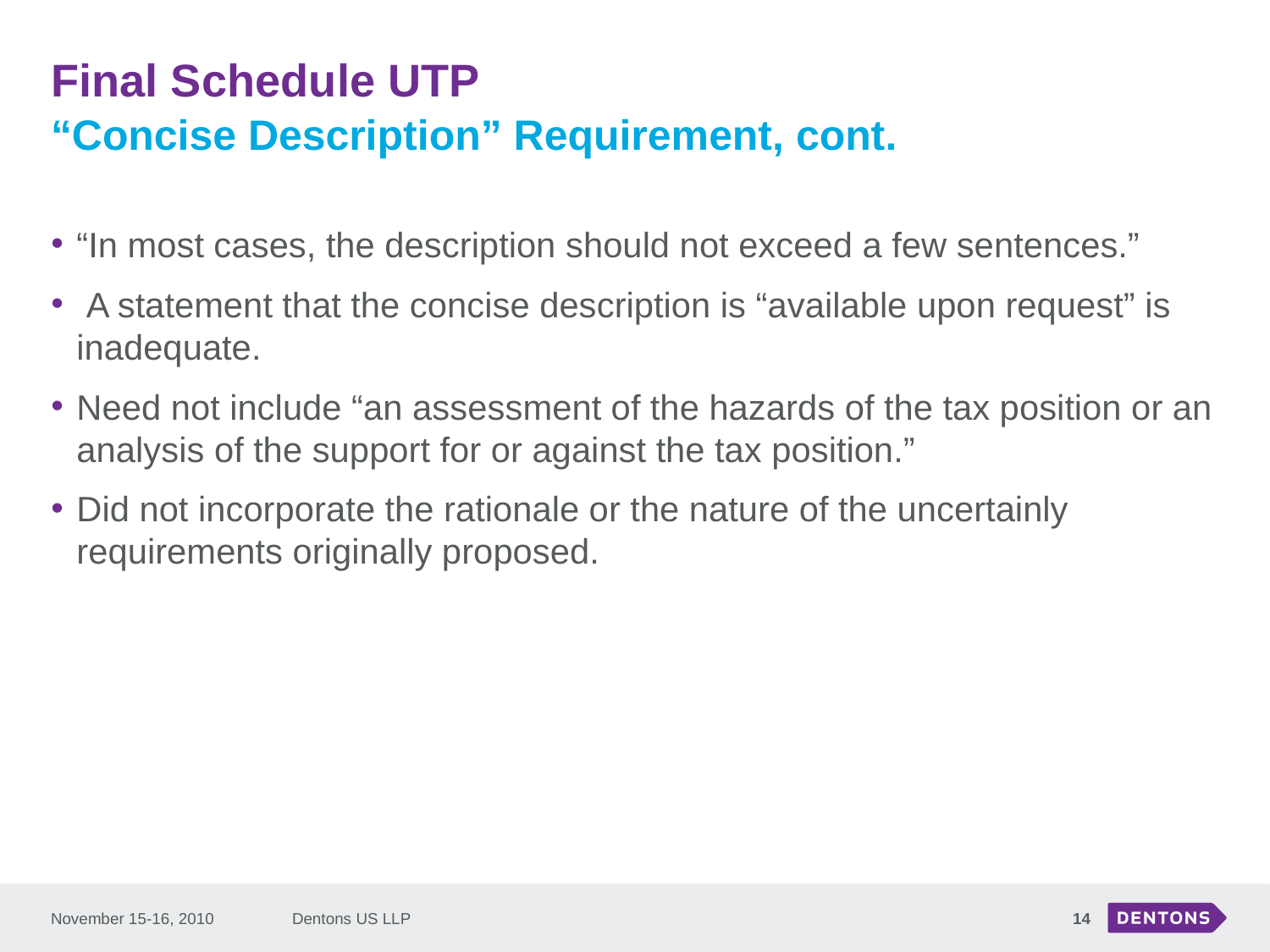

# Final Schedule UTP
“Concise Description” Requirement, cont.
“In most cases, the description should not exceed a few sentences.”
 A statement that the concise description is “available upon request” is inadequate.
Need not include “an assessment of the hazards of the tax position or an analysis of the support for or against the tax position.”
Did not incorporate the rationale or the nature of the uncertainly requirements originally proposed.
November 15-16, 2010
Dentons US LLP
14